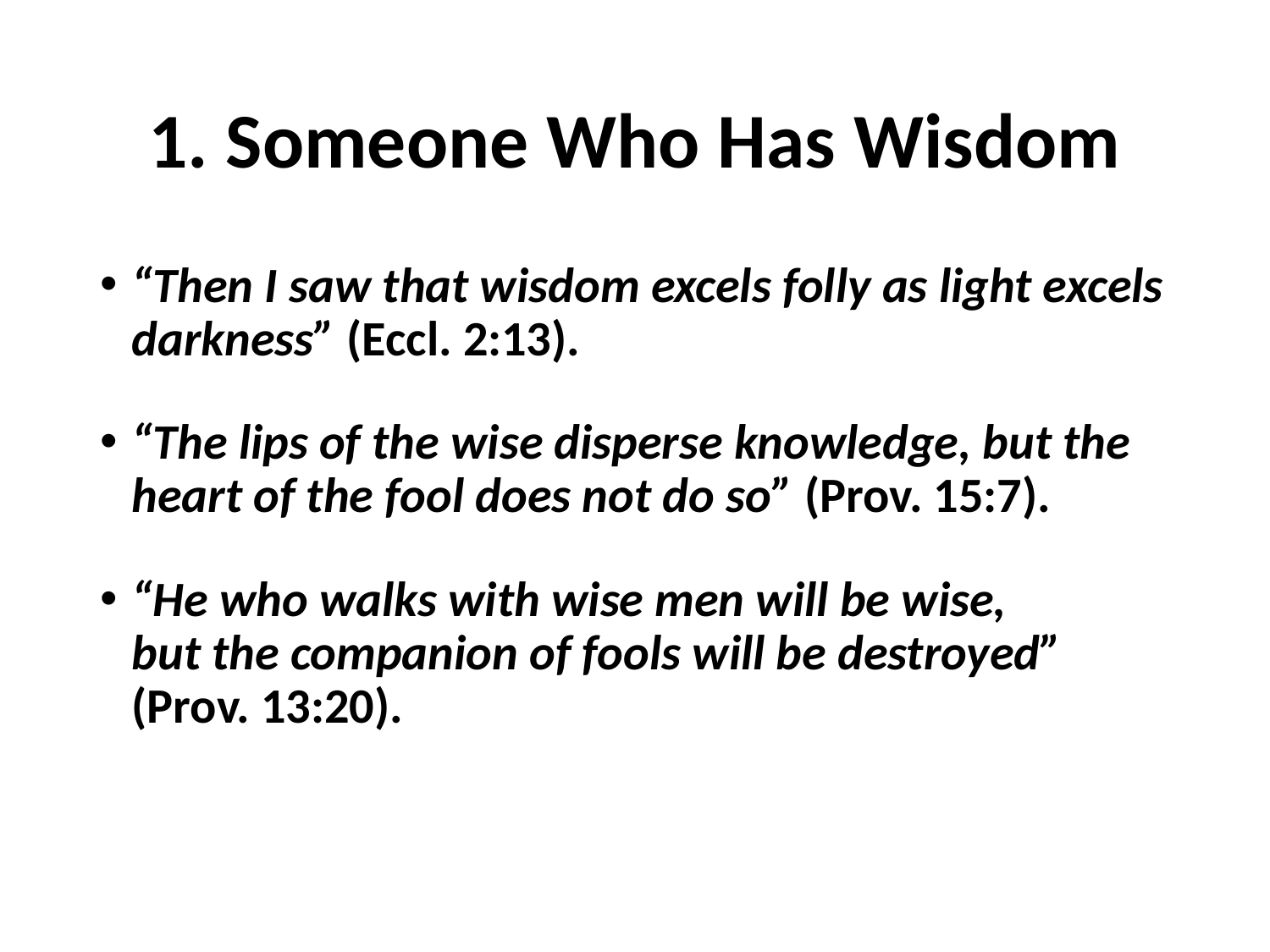

# 1. Someone Who Has Wisdom
“Then I saw that wisdom excels folly as light excels darkness” (Eccl. 2:13).

“The lips of the wise disperse knowledge, but the heart of the fool does not do so” (Prov. 15:7).

“He who walks with wise men will be wise,
but the companion of fools will be destroyed” (Prov. 13:20).